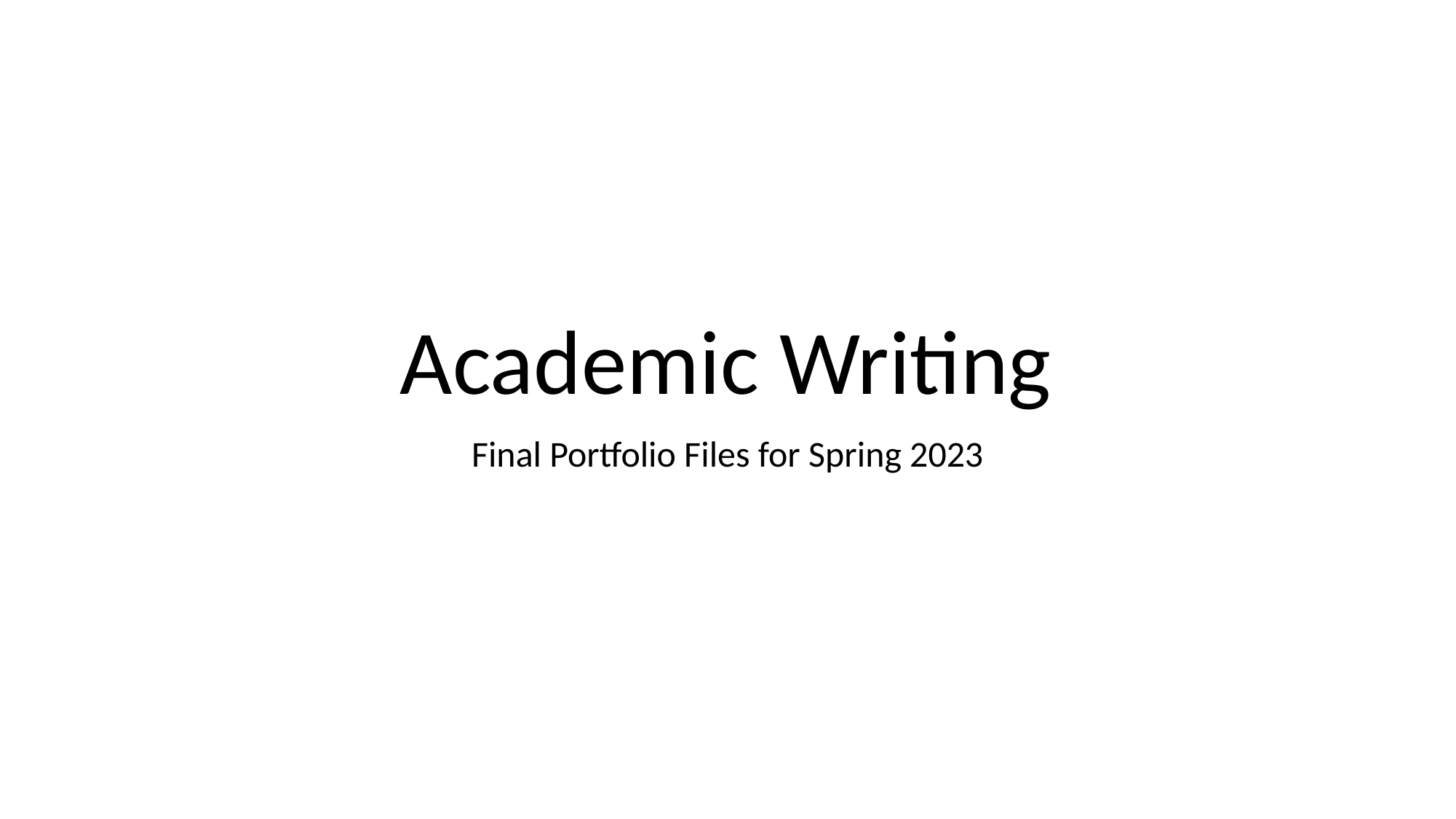

# Academic Writing
Final Portfolio Files for Spring 2023